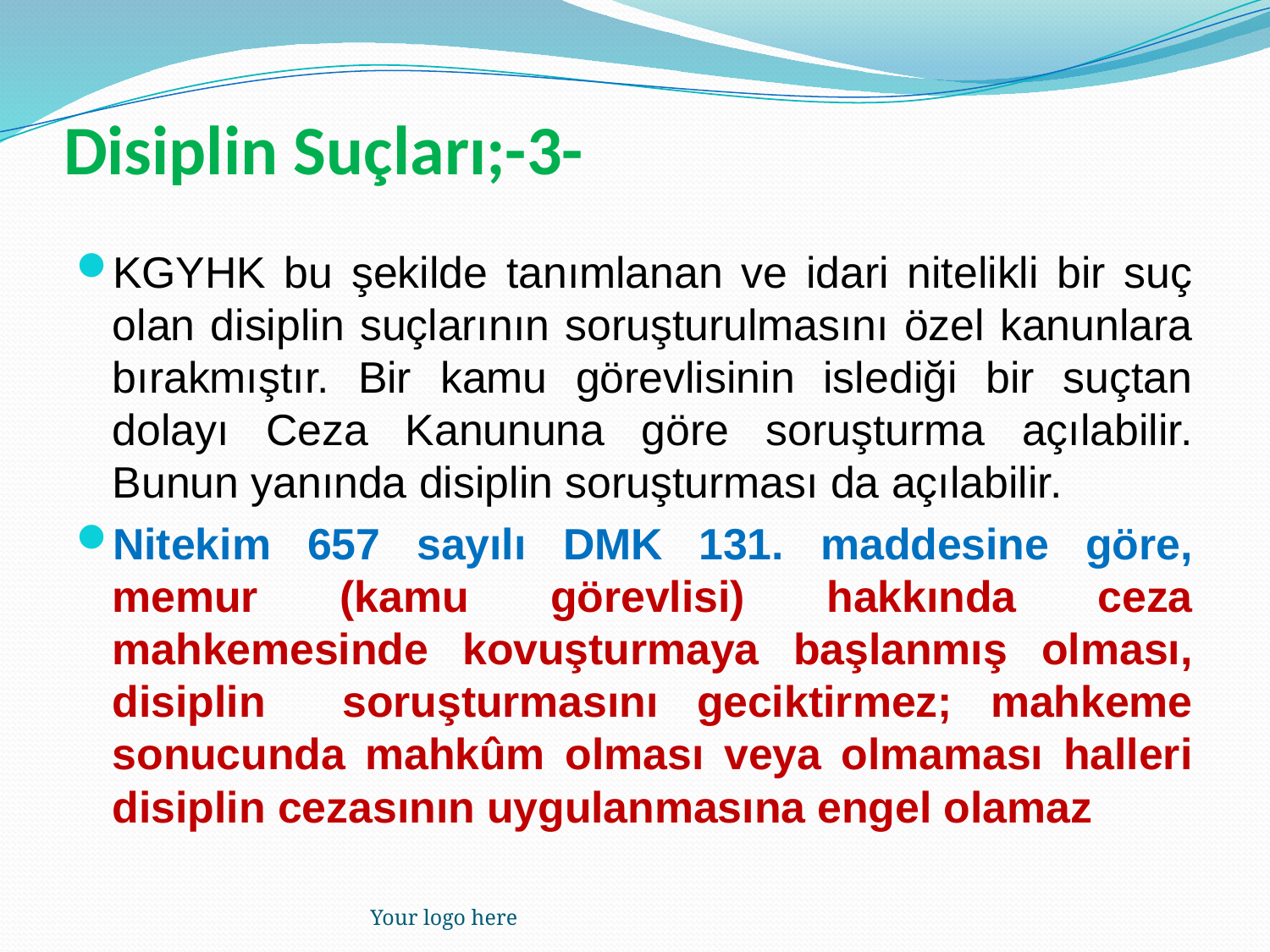

# Disiplin Suçları;-3-
KGYHK bu şekilde tanımlanan ve idari nitelikli bir suç olan disiplin suçlarının soruşturulmasını özel kanunlara bırakmıştır. Bir kamu görevlisinin islediği bir suçtan dolayı Ceza Kanununa göre soruşturma açılabilir. Bunun yanında disiplin soruşturması da açılabilir.
Nitekim 657 sayılı DMK 131. maddesine göre, memur (kamu görevlisi) hakkında ceza mahkemesinde kovuşturmaya başlanmış olması, disiplin  soruşturmasını geciktirmez; mahkeme sonucunda mahkûm olması veya olmaması halleri disiplin cezasının uygulanmasına engel olamaz

Your logo here